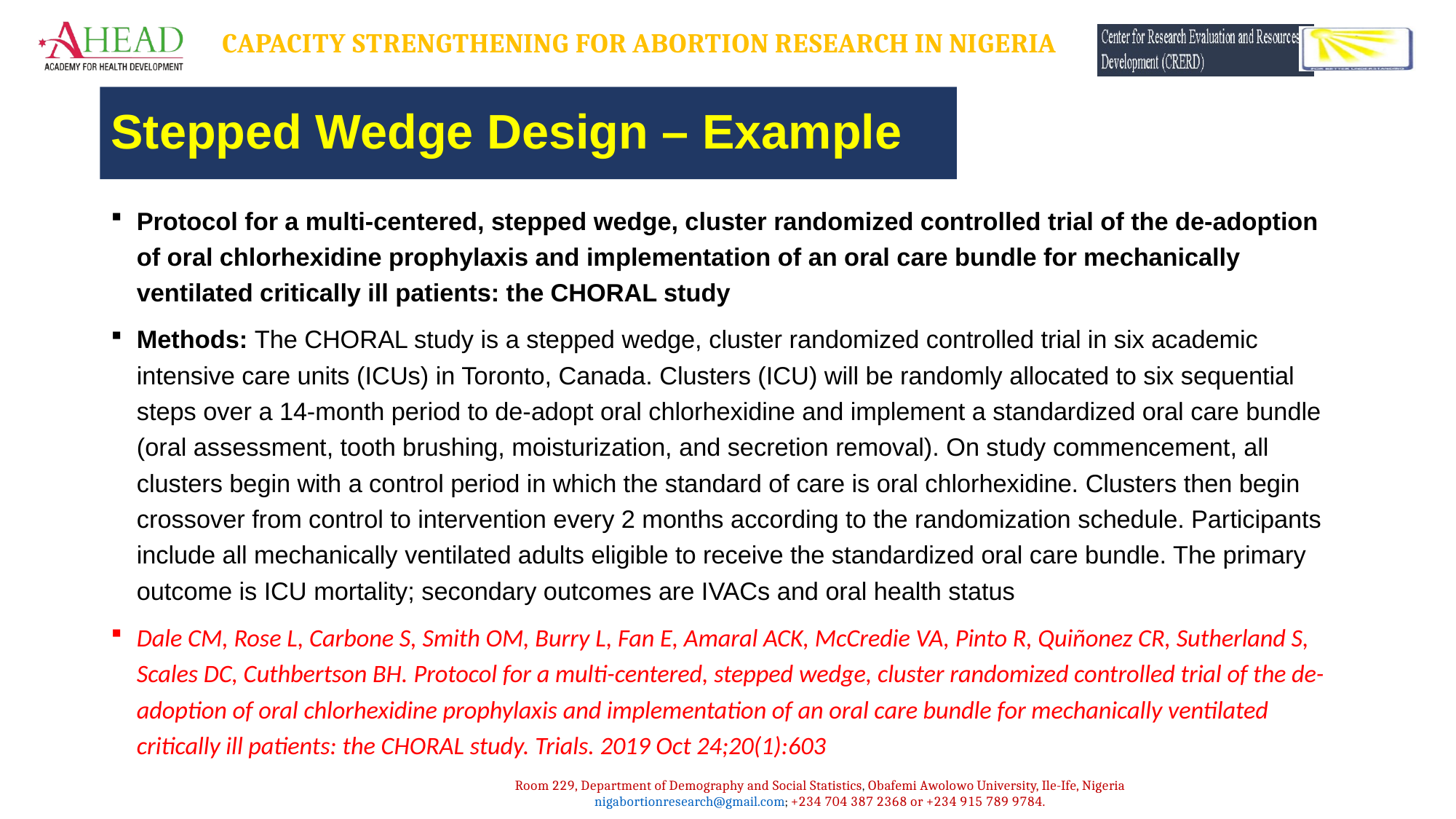

# Stepped Wedge Design – Example
Protocol for a multi-centered, stepped wedge, cluster randomized controlled trial of the de-adoption of oral chlorhexidine prophylaxis and implementation of an oral care bundle for mechanically ventilated critically ill patients: the CHORAL study
Methods: The CHORAL study is a stepped wedge, cluster randomized controlled trial in six academic intensive care units (ICUs) in Toronto, Canada. Clusters (ICU) will be randomly allocated to six sequential steps over a 14-month period to de-adopt oral chlorhexidine and implement a standardized oral care bundle (oral assessment, tooth brushing, moisturization, and secretion removal). On study commencement, all clusters begin with a control period in which the standard of care is oral chlorhexidine. Clusters then begin crossover from control to intervention every 2 months according to the randomization schedule. Participants include all mechanically ventilated adults eligible to receive the standardized oral care bundle. The primary outcome is ICU mortality; secondary outcomes are IVACs and oral health status
Dale CM, Rose L, Carbone S, Smith OM, Burry L, Fan E, Amaral ACK, McCredie VA, Pinto R, Quiñonez CR, Sutherland S, Scales DC, Cuthbertson BH. Protocol for a multi-centered, stepped wedge, cluster randomized controlled trial of the de-adoption of oral chlorhexidine prophylaxis and implementation of an oral care bundle for mechanically ventilated critically ill patients: the CHORAL study. Trials. 2019 Oct 24;20(1):603